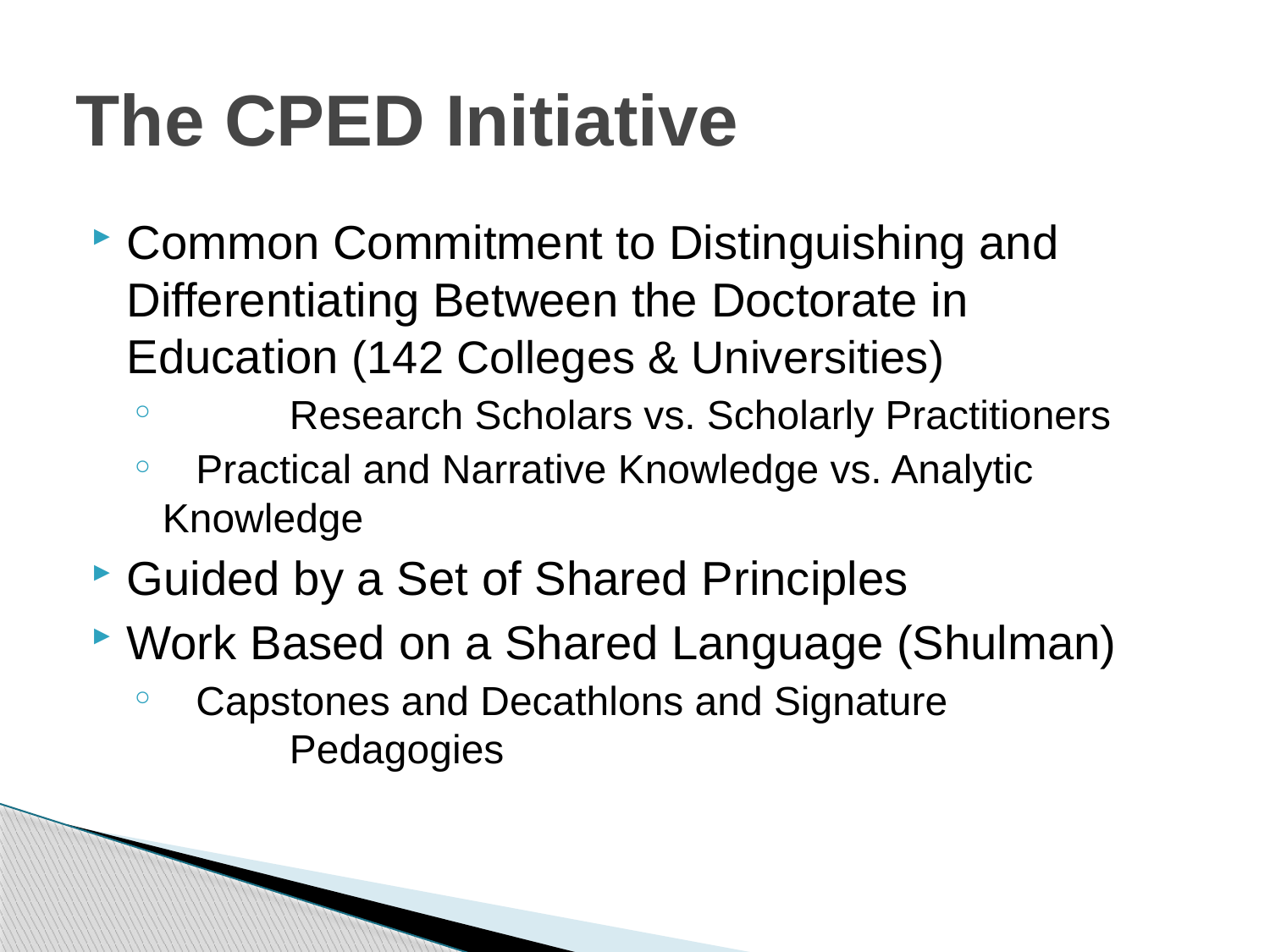

# The CPED Initiative
Common Commitment to Distinguishing and 	Differentiating Between the Doctorate in 	Education (142 Colleges & Universities)
	Research Scholars vs. Scholarly Practitioners
   Practical and Narrative Knowledge vs. Analytic 		Knowledge
Guided by a Set of Shared Principles
Work Based on a Shared Language (Shulman)
   Capstones and Decathlons and Signature 			Pedagogies